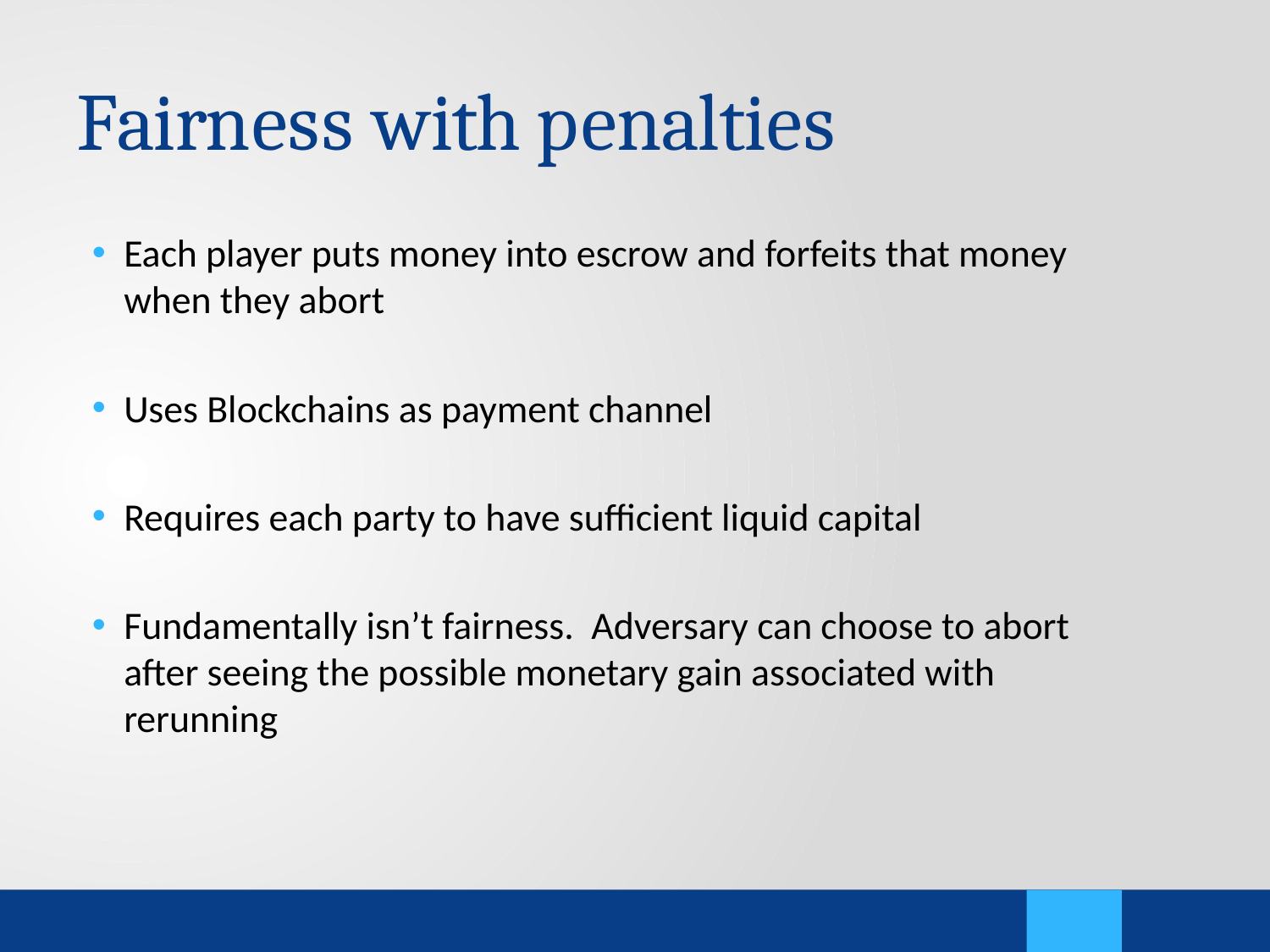

# Fairness with penalties
Each player puts money into escrow and forfeits that money when they abort

Uses Blockchains as payment channel

Requires each party to have sufficient liquid capital

Fundamentally isn’t fairness.  Adversary can choose to abort after seeing the possible monetary gain associated with rerunning